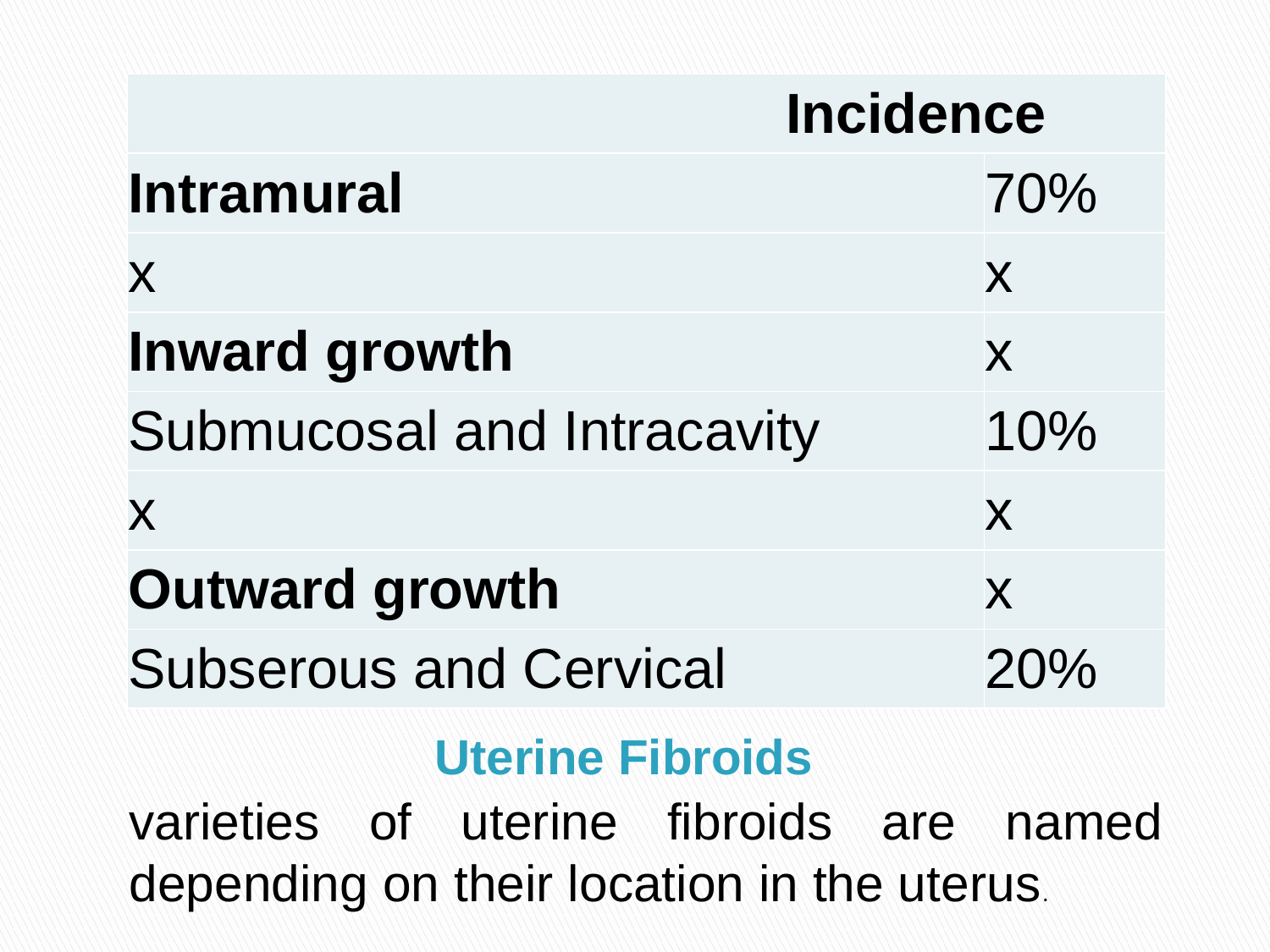

| Incidence |  |
| --- | --- |
| Intramural | 70% |
| x | x |
| Inward growth | x |
| Submucosal and Intracavity | 10% |
| x | x |
| Outward growth | x |
| Subserous and Cervical | 20% |
# Uterine Fibroids
varieties of uterine fibroids are named depending on their location in the uterus.

304